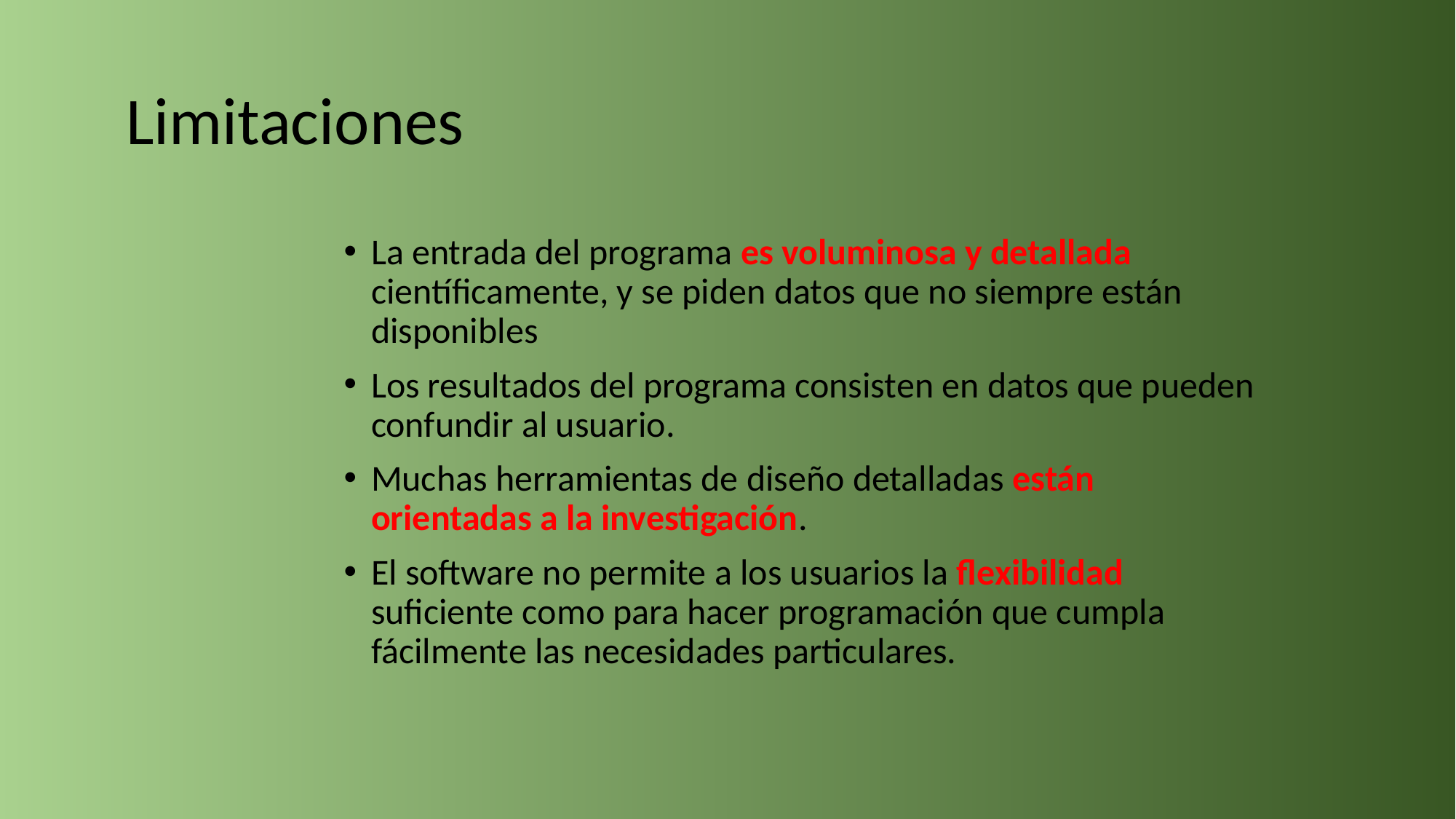

# Limitaciones
La entrada del programa es voluminosa y detallada científicamente, y se piden datos que no siempre están disponibles
Los resultados del programa consisten en datos que pueden confundir al usuario.
Muchas herramientas de diseño detalladas están orientadas a la investigación.
El software no permite a los usuarios la flexibilidad suficiente como para hacer programación que cumpla fácilmente las necesidades particulares.